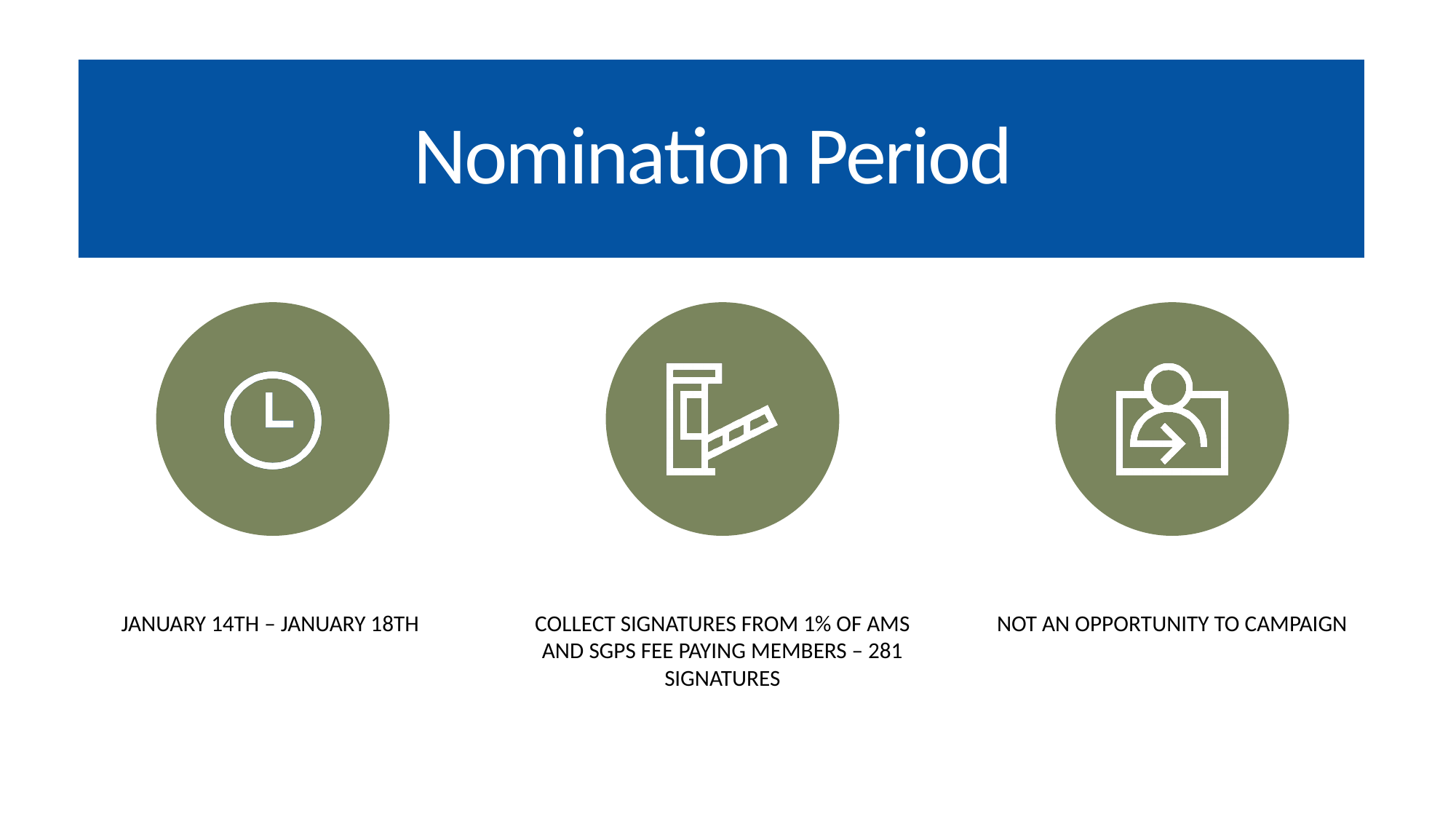

# Nomination Period
JANUARY 14th – JANUARY 18th
Collect signatures from 1% of AMS AND SGPS fee paying members – 281 signatures
NOT an opportunity to campaign